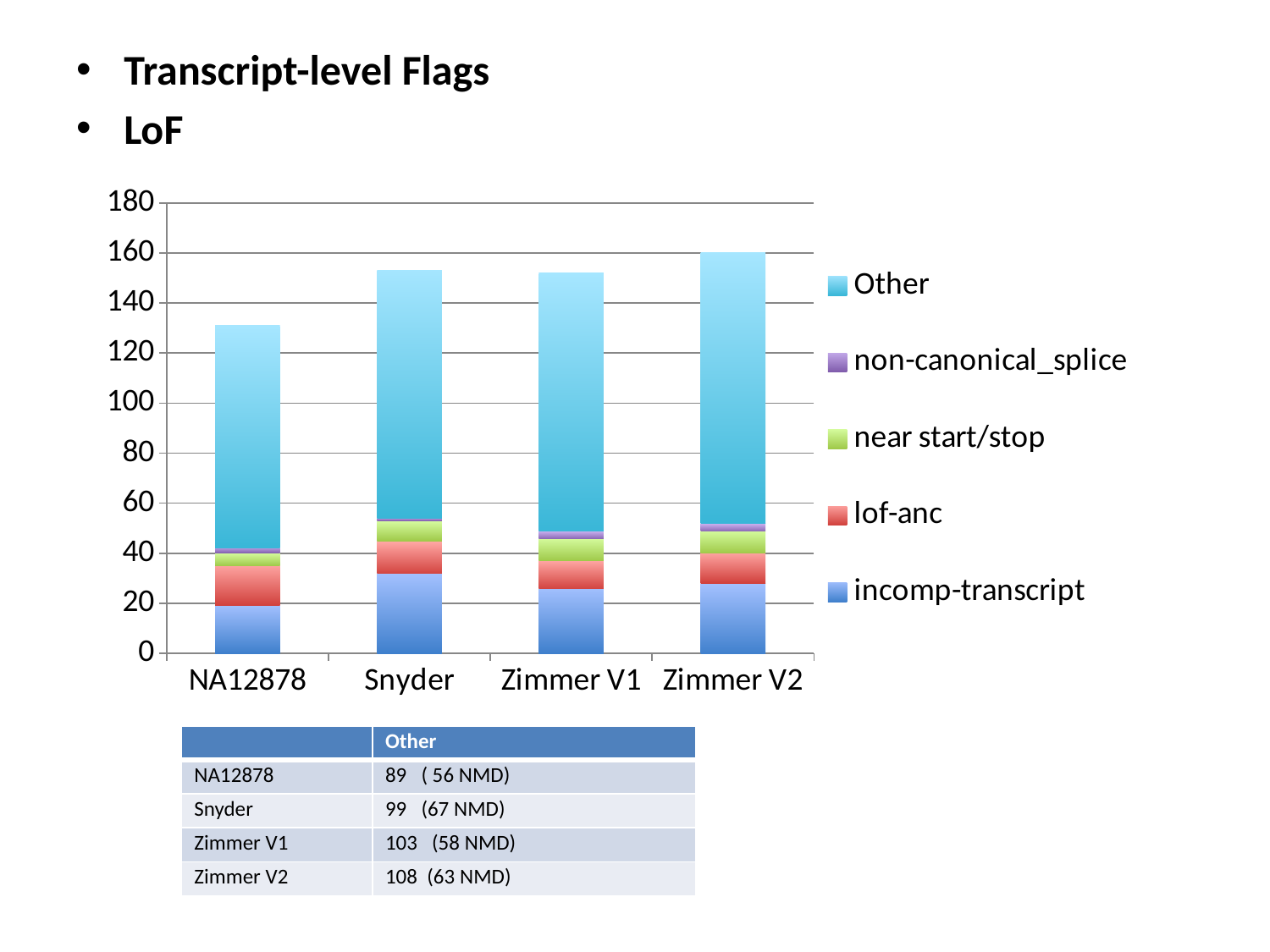

Transcript-level Flags
LoF

### Chart

| Category | incomp-transcript | lof-anc | near start/stop | non-canonical_splice | Other |
|---|---|---|---|---|---|
| NA12878 | 19.0 | 16.0 | 5.0 | 2.0 | 89.0 |
| Snyder | 32.0 | 13.0 | 8.0 | 1.0 | 99.0 |
| Zimmer V1 | 26.0 | 11.0 | 9.0 | 3.0 | 103.0 |
| Zimmer V2 | 28.0 | 12.0 | 9.0 | 3.0 | 108.0 |
|  | Other |
| --- | --- |
| NA12878 | 89 ( 56 NMD) |
| Snyder | 99 (67 NMD) |
| Zimmer V1 | 103 (58 NMD) |
| Zimmer V2 | 108 (63 NMD) |